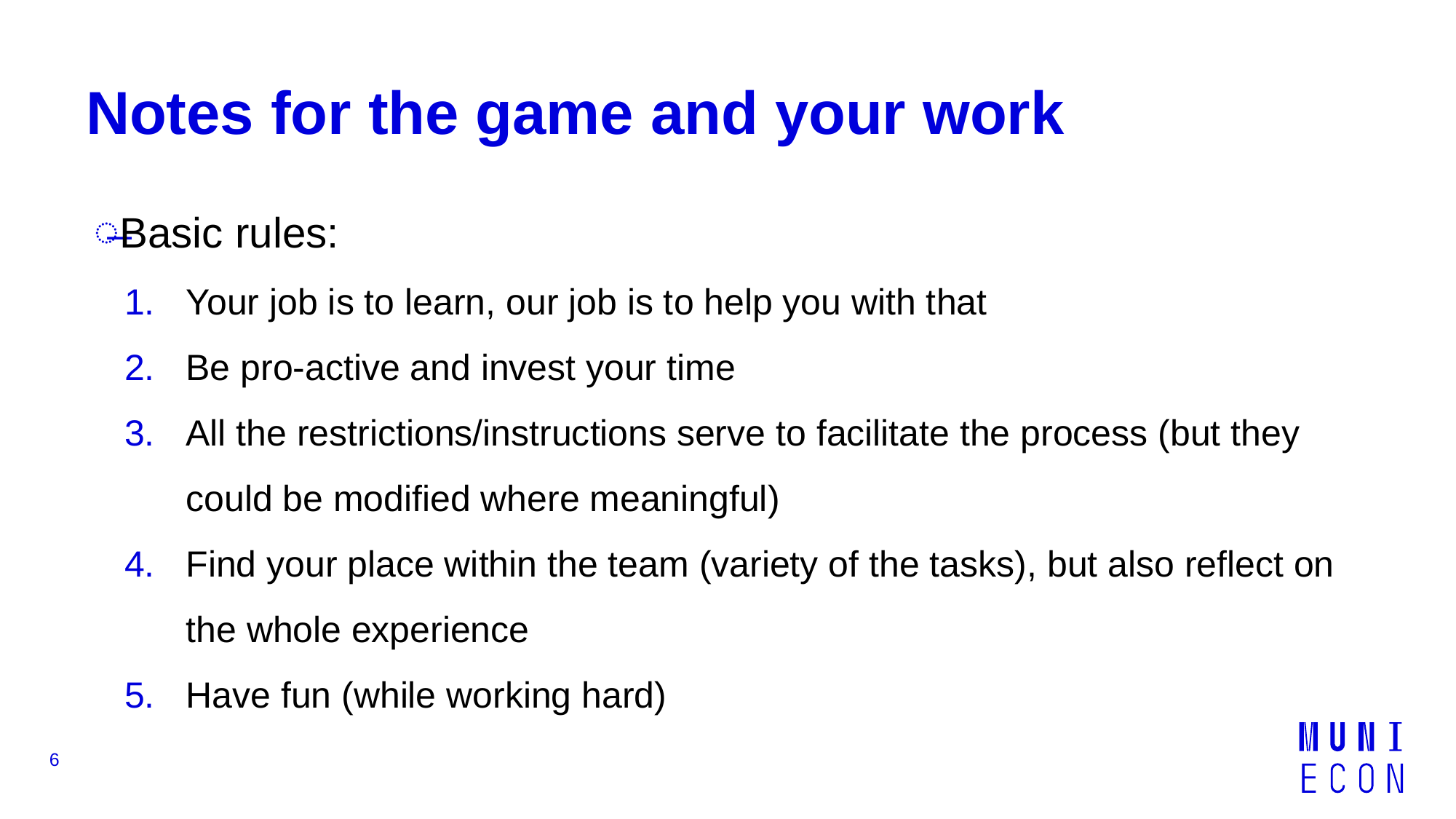

# Notes for the game and your work
Basic rules:
Your job is to learn, our job is to help you with that
Be pro-active and invest your time
All the restrictions/instructions serve to facilitate the process (but they could be modified where meaningful)
Find your place within the team (variety of the tasks), but also reflect on the whole experience
Have fun (while working hard)
6